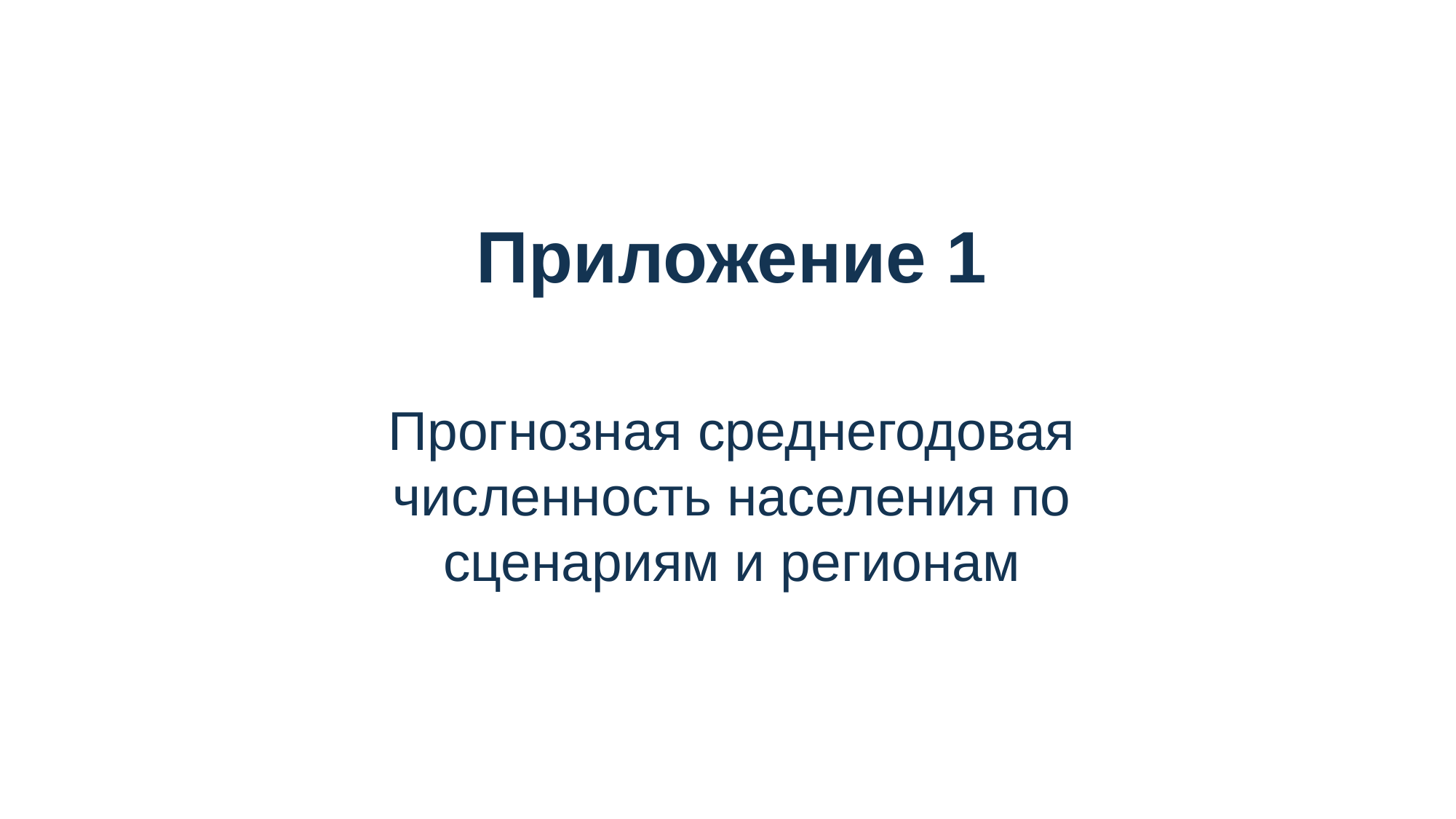

Приложение 1
Прогнозная среднегодовая численность населения по сценариям и регионам